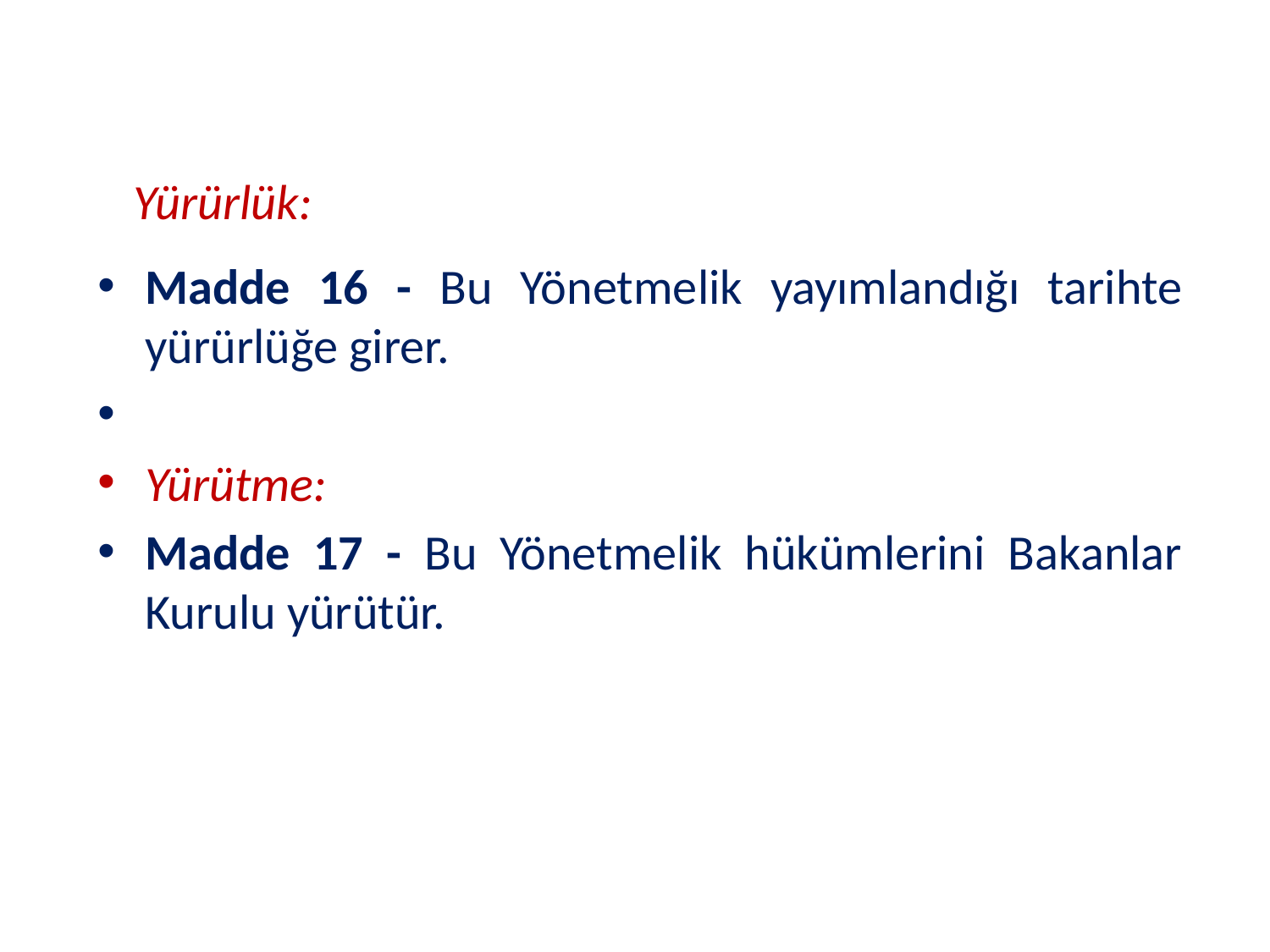

Yürürlük:
Madde 16 - Bu Yönetmelik yayımlandığı tarihte yürürlüğe girer.

Yürütme:
Madde 17 - Bu Yönetmelik hükümlerini Bakanlar Kurulu yürütür.